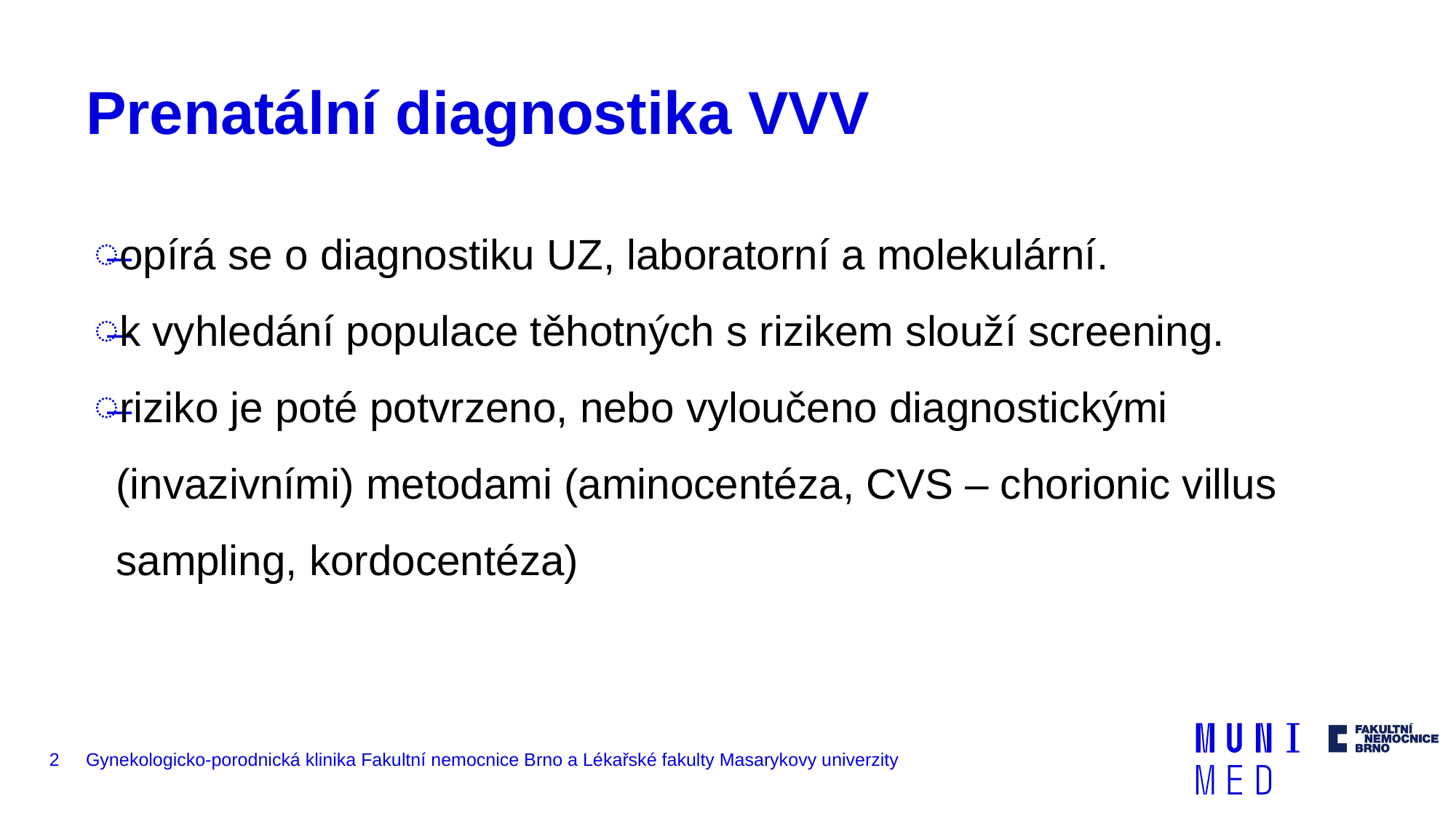

# Prenatální diagnostika VVV
opírá se o diagnostiku UZ, laboratorní a molekulární.
k vyhledání populace těhotných s rizikem slouží screening.
riziko je poté potvrzeno, nebo vyloučeno diagnostickými (invazivními) metodami (aminocentéza, CVS – chorionic villus sampling, kordocentéza)
2
Gynekologicko-porodnická klinika Fakultní nemocnice Brno a Lékařské fakulty Masarykovy univerzity